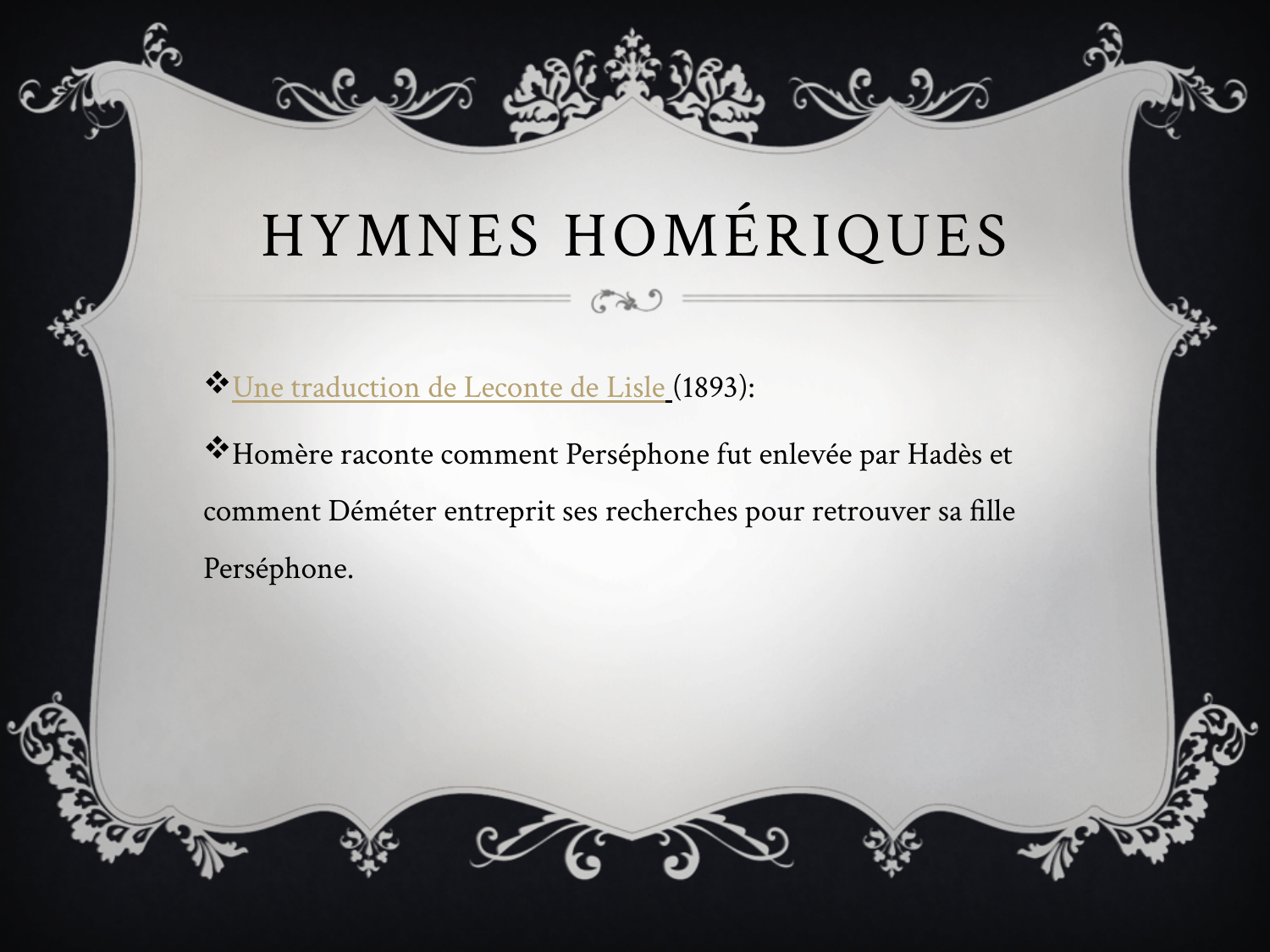

# Hymnes Homériques
Une traduction de Leconte de Lisle (1893):
Homère raconte comment Perséphone fut enlevée par Hadès et comment Déméter entreprit ses recherches pour retrouver sa fille Perséphone.